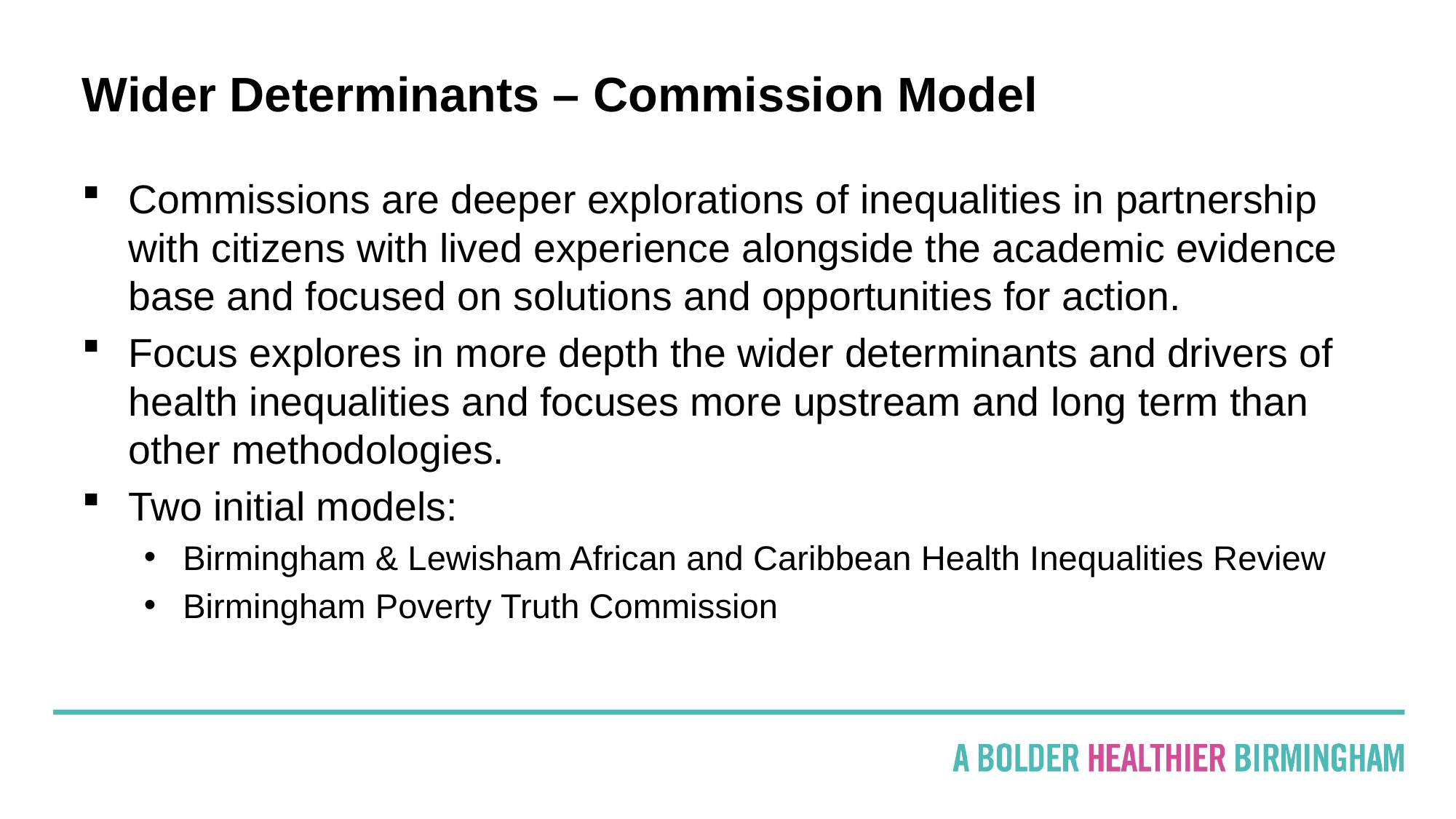

# Wider Determinants – Commission Model
Commissions are deeper explorations of inequalities in partnership with citizens with lived experience alongside the academic evidence base and focused on solutions and opportunities for action.
Focus explores in more depth the wider determinants and drivers of health inequalities and focuses more upstream and long term than other methodologies.
Two initial models:
Birmingham & Lewisham African and Caribbean Health Inequalities Review
Birmingham Poverty Truth Commission